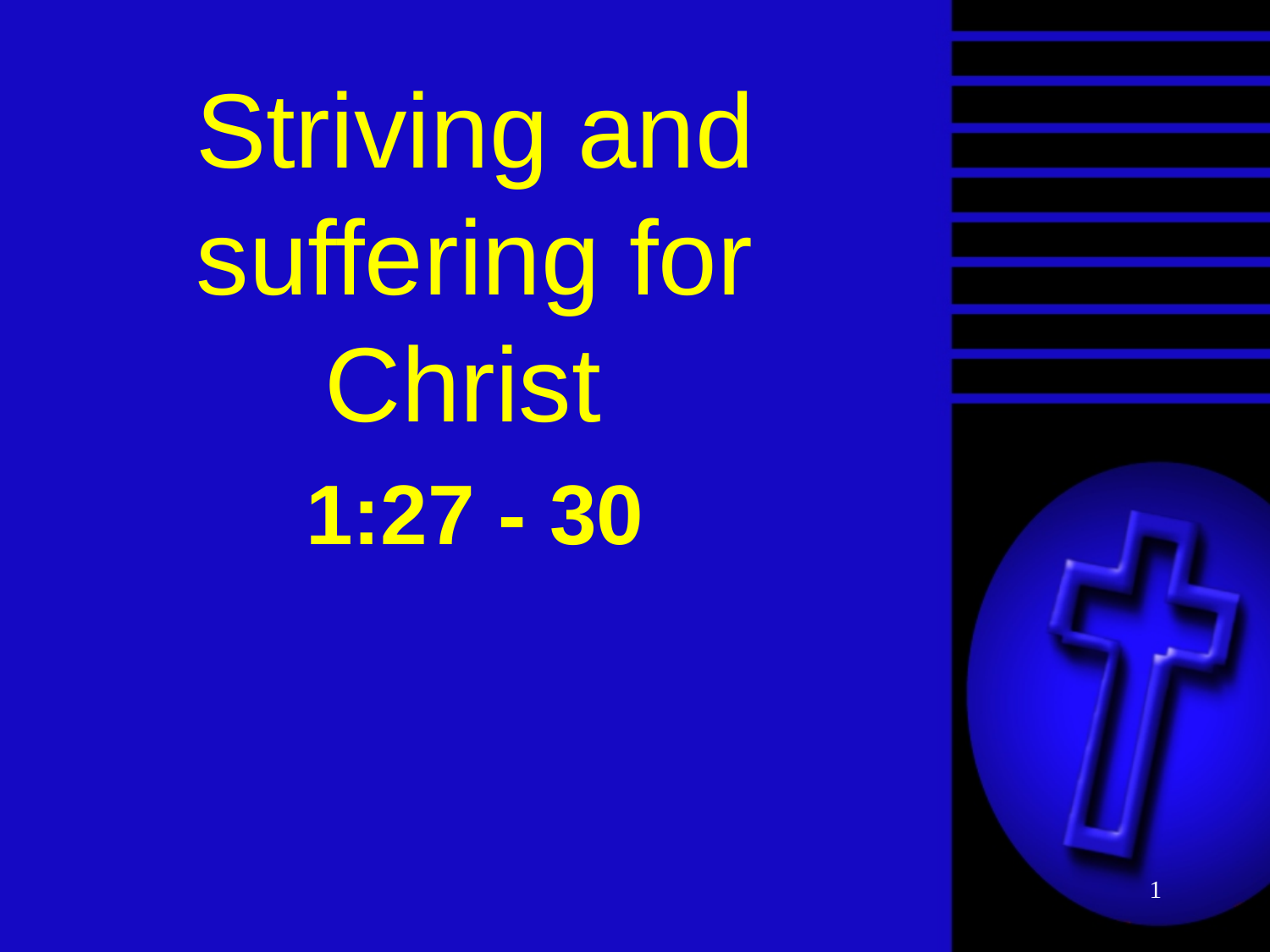

Striving and suffering for Christ
1:27 - 30
1